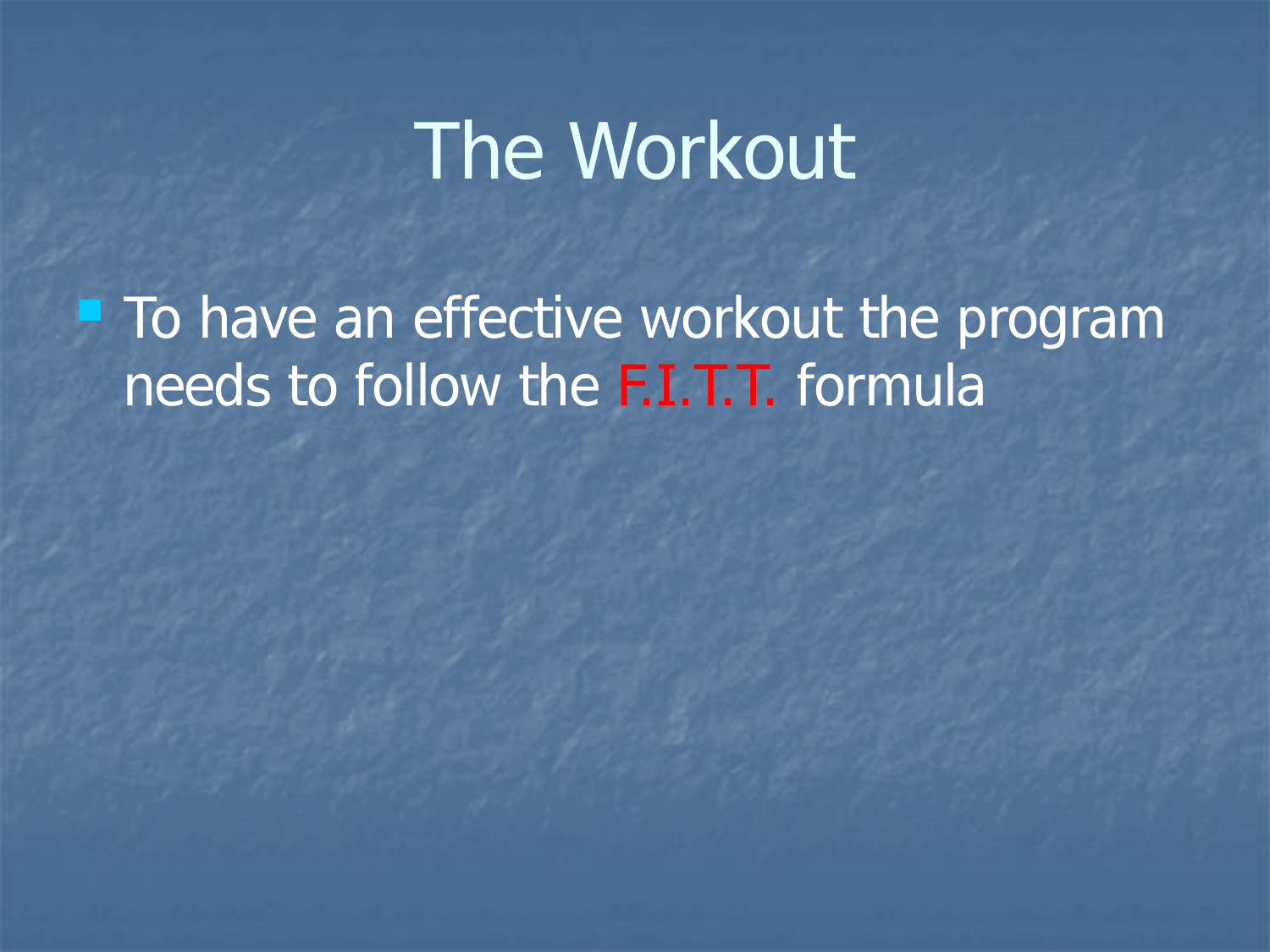

# The Workout
To have an effective workout the program needs to follow the F.I.T.T. formula